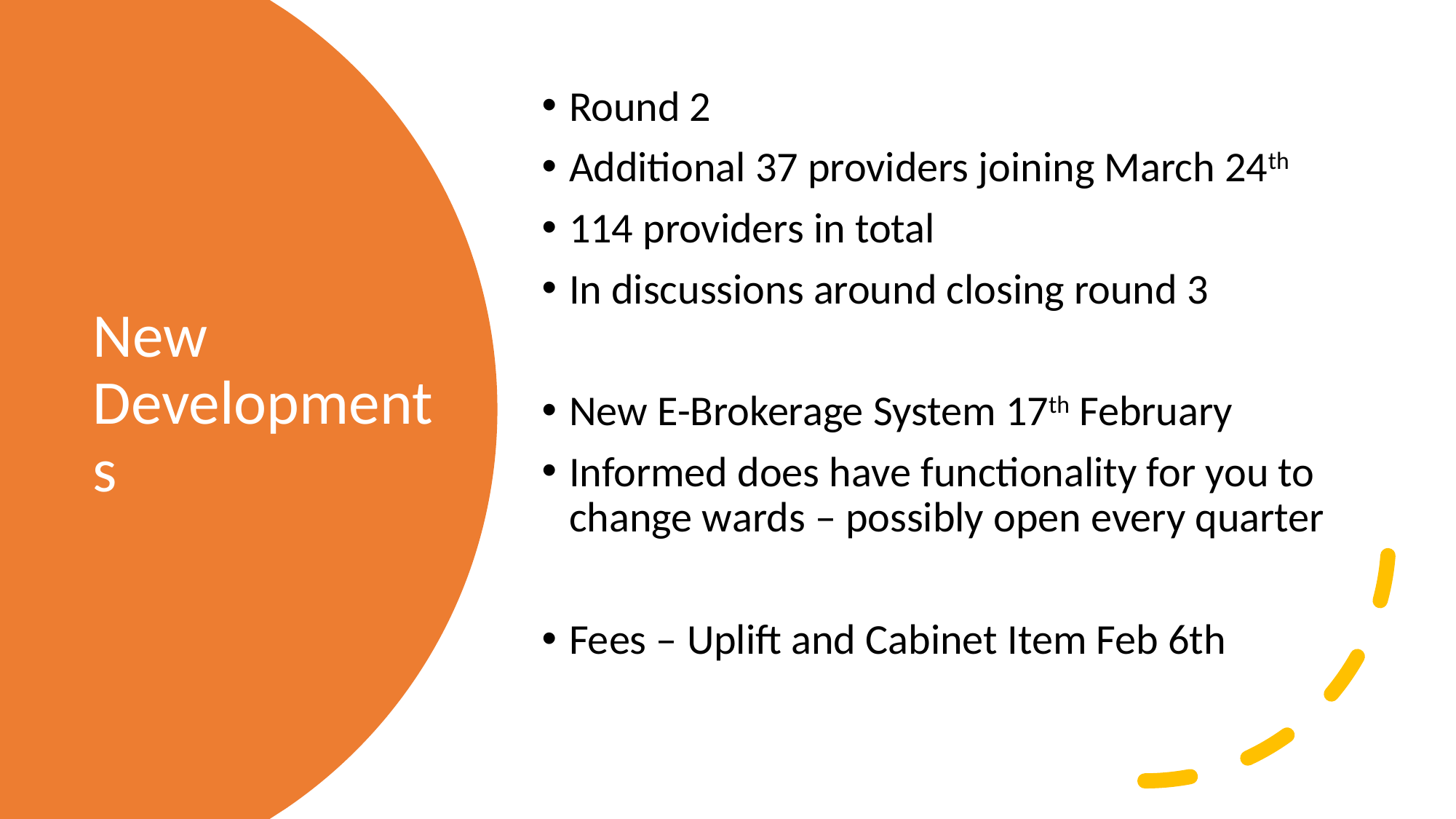

Round 2
Additional 37 providers joining March 24th
114 providers in total
In discussions around closing round 3

New E-Brokerage System 17th February
Informed does have functionality for you to change wards – possibly open every quarter

Fees – Uplift and Cabinet Item Feb 6th

# New Developments